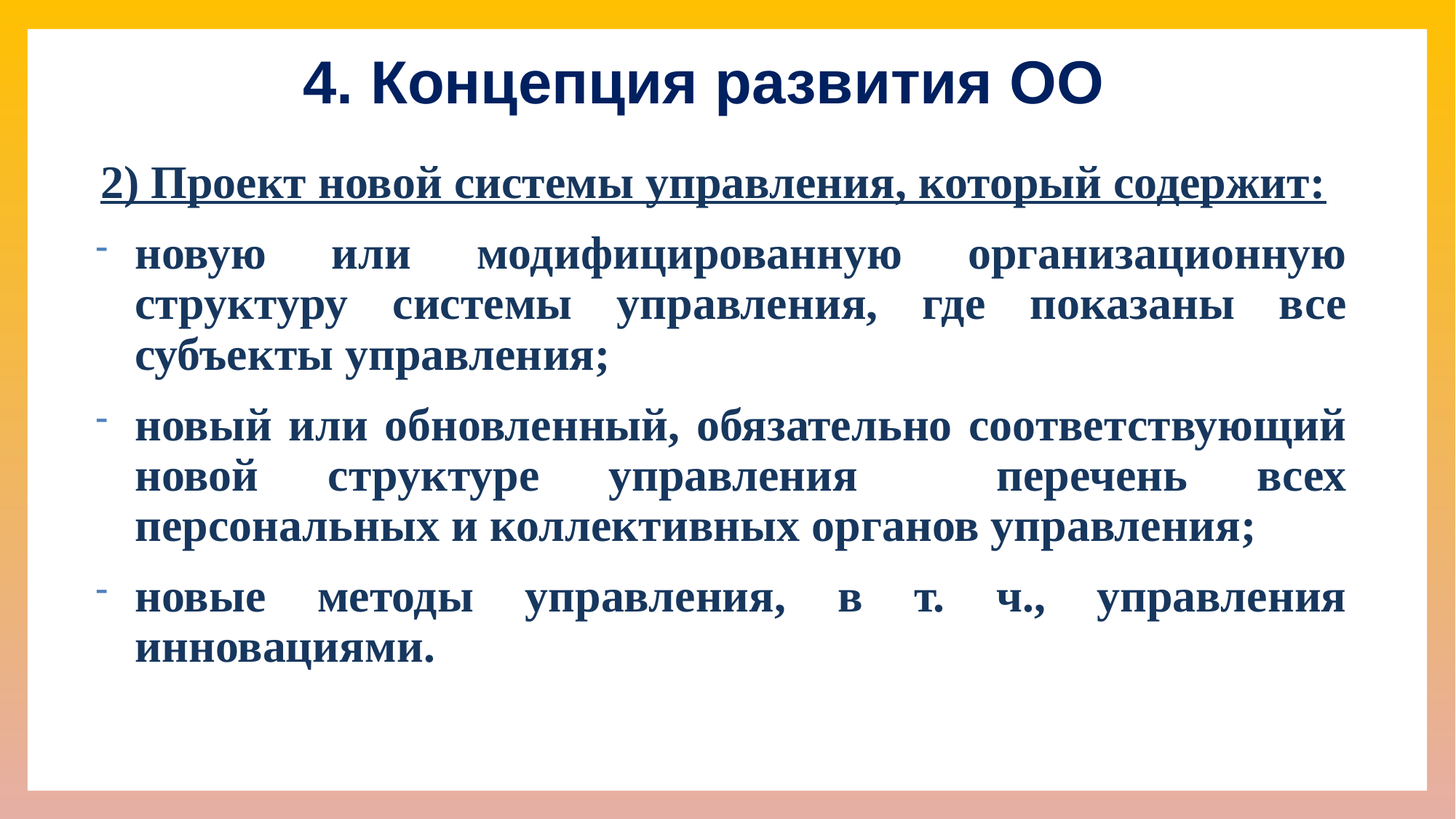

4. Концепция развития ОО
2) Проект новой системы управления, который содержит:
новую или модифицированную организационную структуру системы управления, где показаны все субъекты управления;
новый или обновленный, обязательно соответствующий новой структуре управления  перечень всех персональных и коллективных органов управления;
новые методы управления, в т. ч., управления инновациями.